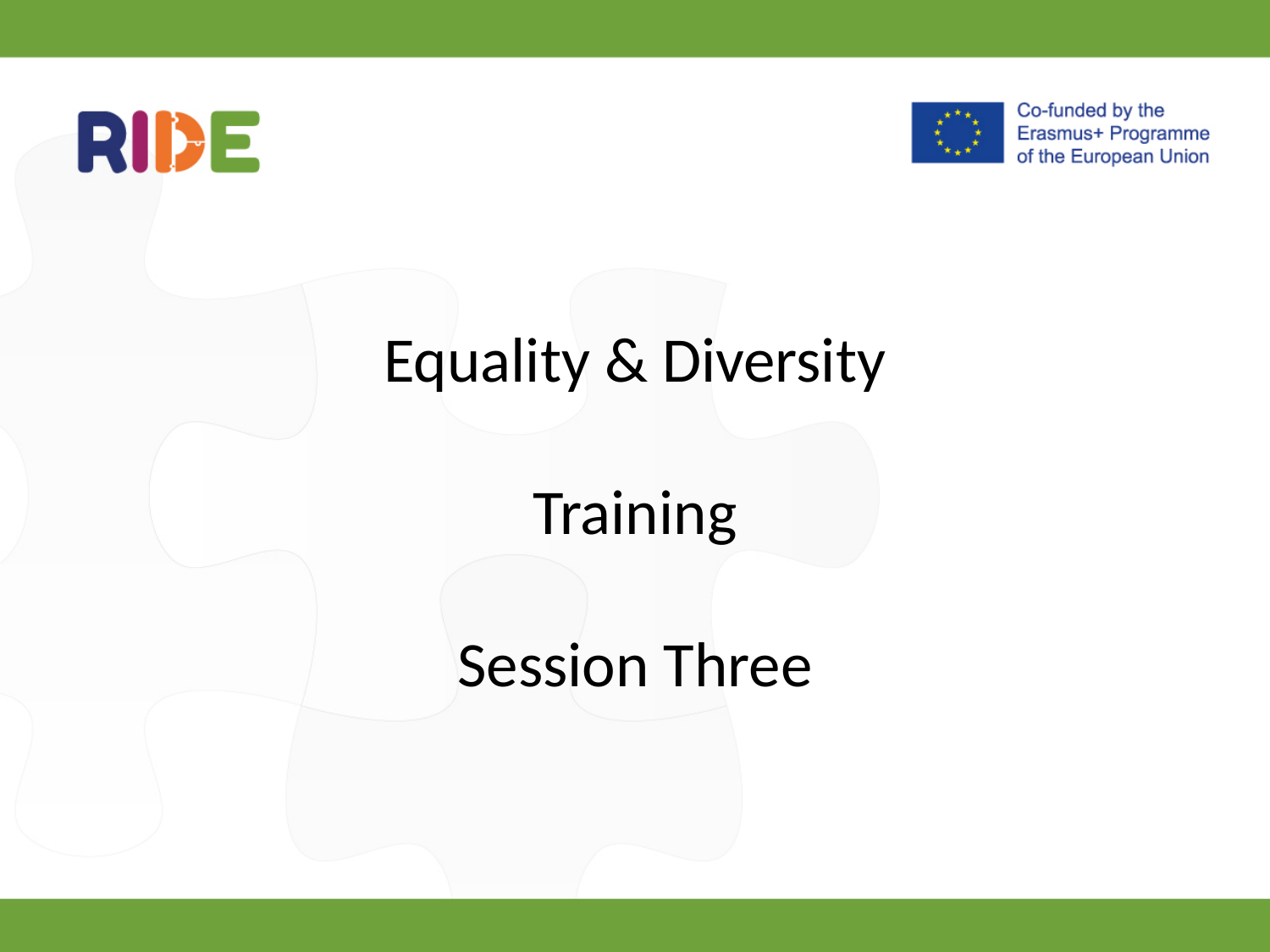

# Equality & Diversity Training Session Three